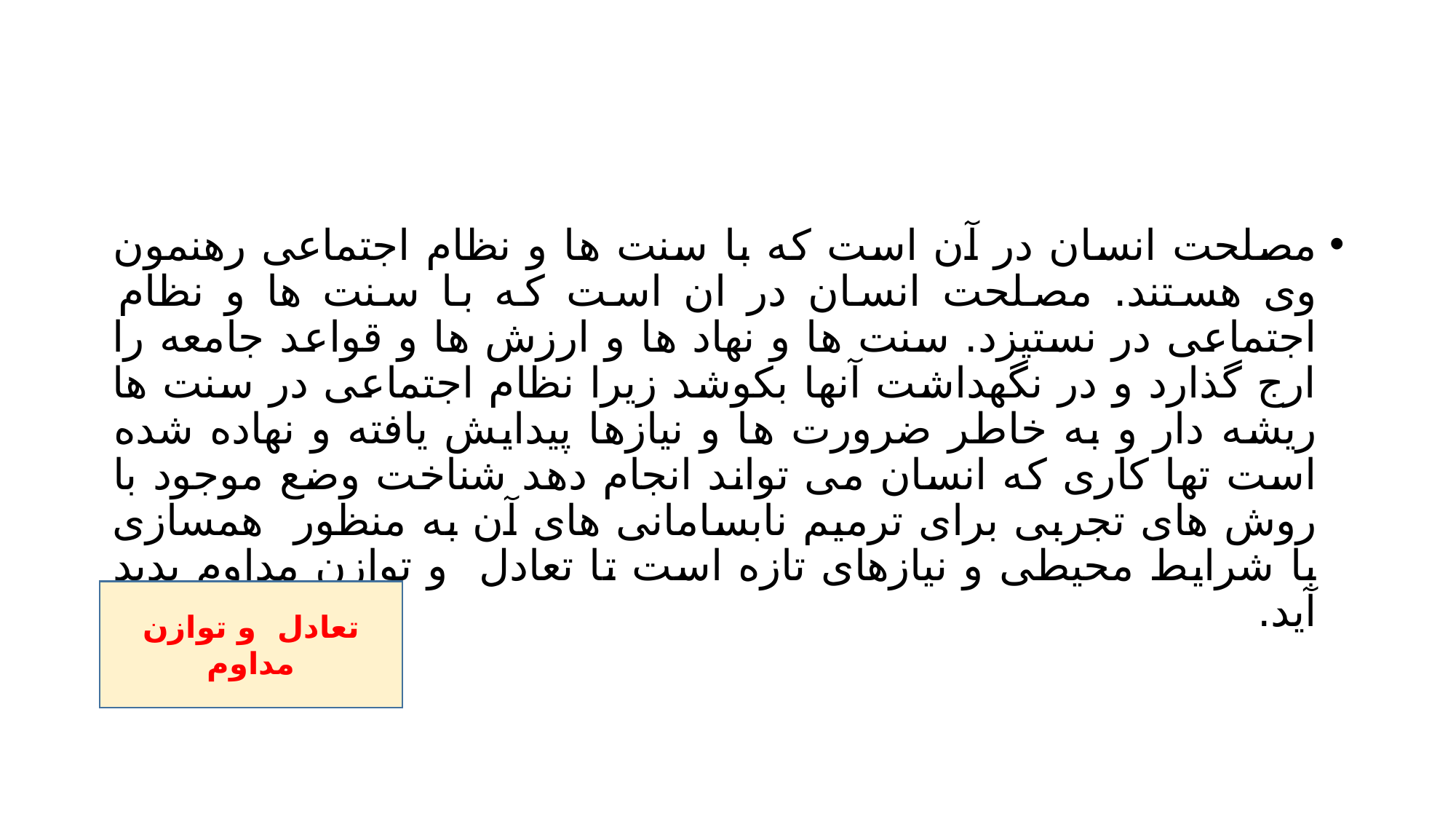

#
مصلحت انسان در آن است که با سنت ها و نظام اجتماعی رهنمون وی هستند. مصلحت انسان در ان است که با سنت ها و نظام اجتماعی در نستیزد. سنت ها و نهاد ها و ارزش ها و قواعد جامعه را ارج گذارد و در نگهداشت آنها بکوشد زیرا نظام اجتماعی در سنت ها ریشه دار و به خاطر ضرورت ها و نیازها پیدایش یافته و نهاده شده است تها کاری که انسان می تواند انجام دهد شناخت وضع موجود با روش های تجربی برای ترمیم نابسامانی های آن به منظور  همسازی با شرایط محیطی و نیازهای تازه است تا تعادل  و توازن مداوم پدید آید.
تعادل  و توازن مداوم